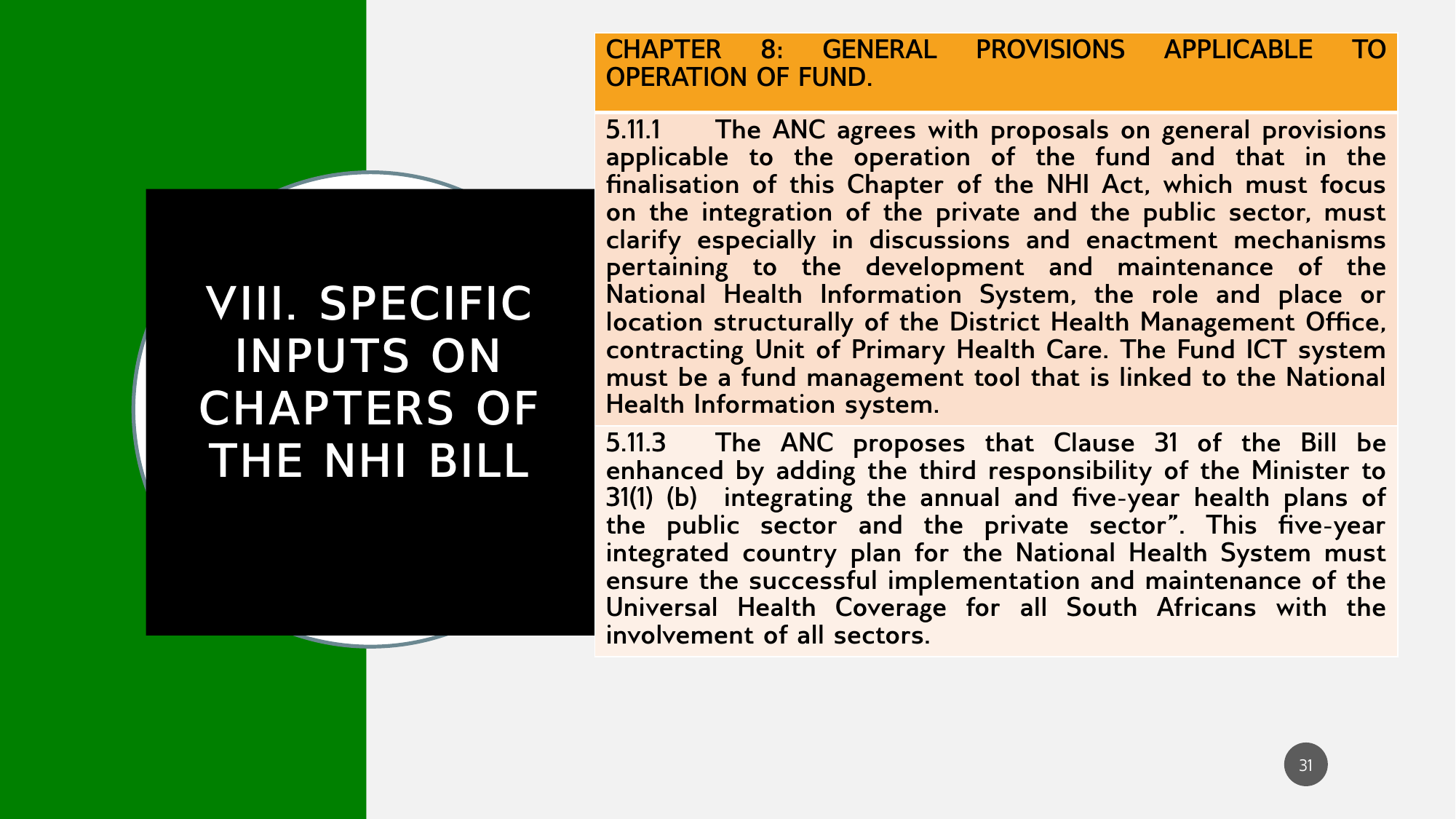

| CHAPTER 8: GENERAL PROVISIONS APPLICABLE TO OPERATION OF FUND. |
| --- |
| 5.11.1 The ANC agrees with proposals on general provisions applicable to the operation of the fund and that in the finalisation of this Chapter of the NHI Act, which must focus on the integration of the private and the public sector, must clarify especially in discussions and enactment mechanisms pertaining to the development and maintenance of the National Health Information System, the role and place or location structurally of the District Health Management Office, contracting Unit of Primary Health Care. The Fund ICT system must be a fund management tool that is linked to the National Health Information system. |
| 5.11.3 The ANC proposes that Clause 31 of the Bill be enhanced by adding the third responsibility of the Minister to 31(1) (b) integrating the annual and five-year health plans of the public sector and the private sector”. This five-year integrated country plan for the National Health System must ensure the successful implementation and maintenance of the Universal Health Coverage for all South Africans with the involvement of all sectors. |

# VIII. Specific Inputs on Chapters of the NHI Bill
31